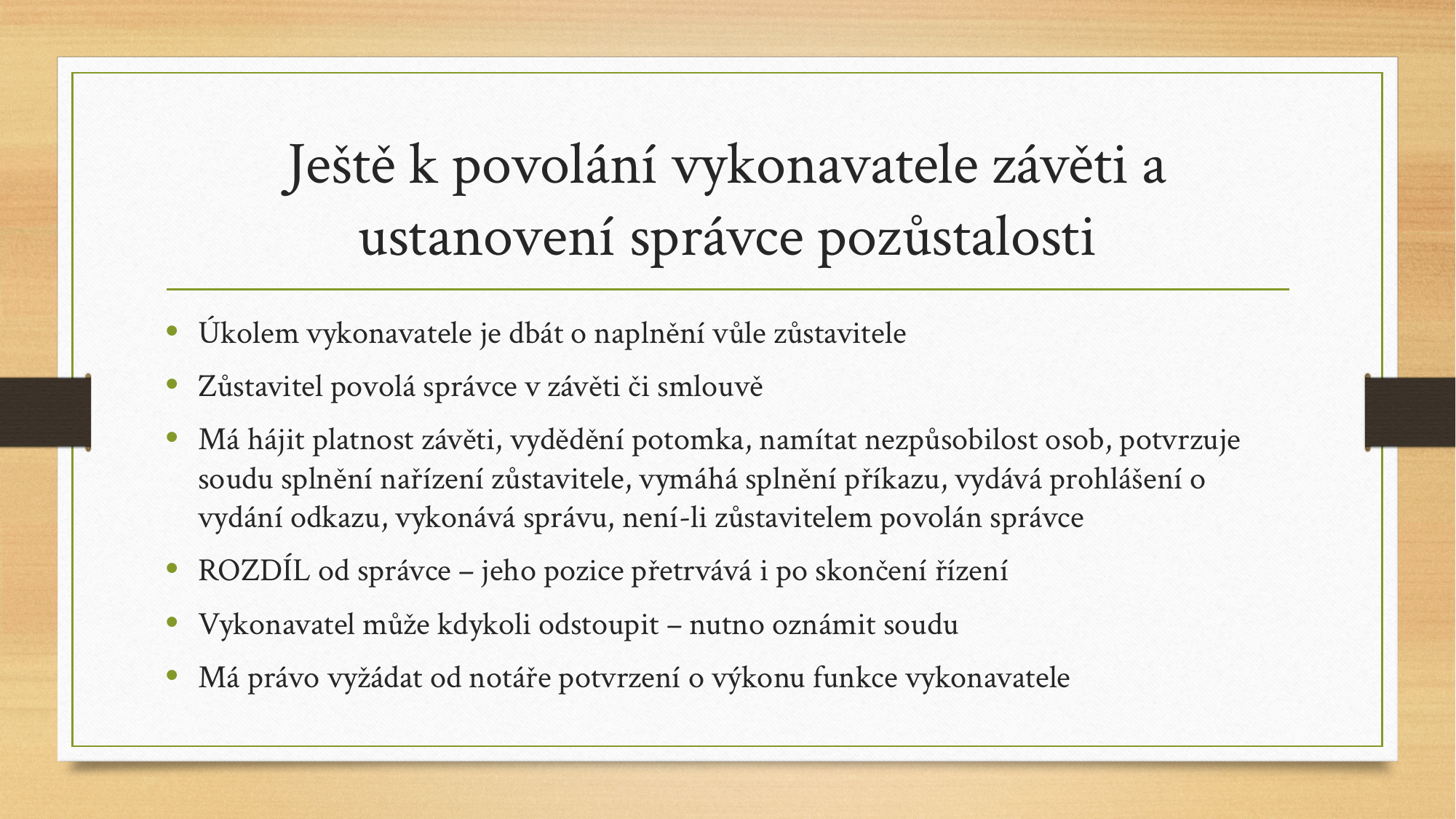

# Ještě k povolání vykonavatele závěti a ustanovení správce pozůstalosti
Úkolem vykonavatele je dbát o naplnění vůle zůstavitele
Zůstavitel povolá správce v závěti či smlouvě
Má hájit platnost závěti, vydědění potomka, namítat nezpůsobilost osob, potvrzuje soudu splnění nařízení zůstavitele, vymáhá splnění příkazu, vydává prohlášení o vydání odkazu, vykonává správu, není-li zůstavitelem povolán správce
ROZDÍL od správce – jeho pozice přetrvává i po skončení řízení
Vykonavatel může kdykoli odstoupit – nutno oznámit soudu
Má právo vyžádat od notáře potvrzení o výkonu funkce vykonavatele